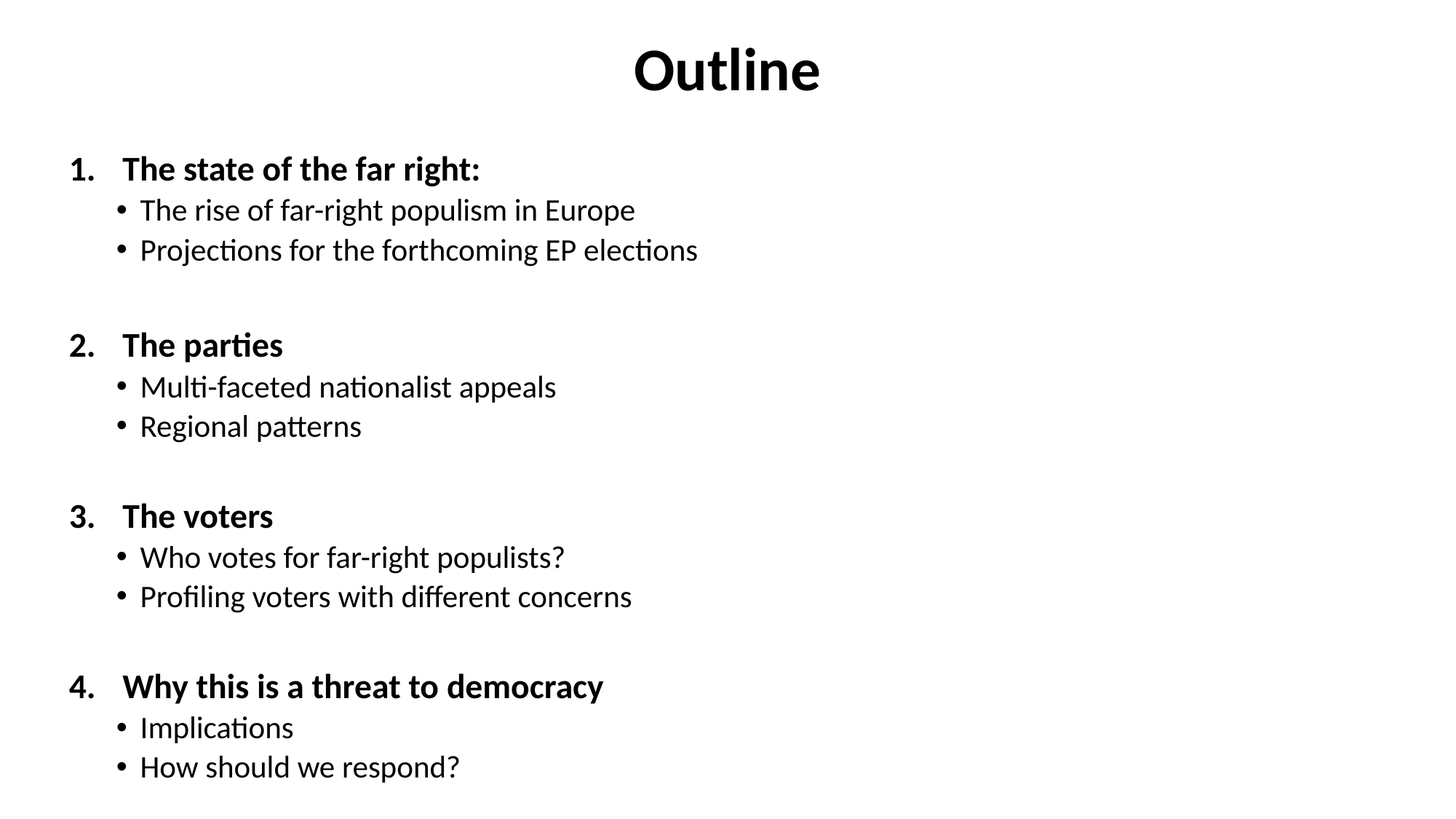

# Outline
The state of the far right:
The rise of far-right populism in Europe
Projections for the forthcoming EP elections

The parties
Multi-faceted nationalist appeals
Regional patterns

The voters
Who votes for far-right populists?
Profiling voters with different concerns

Why this is a threat to democracy
Implications
How should we respond?